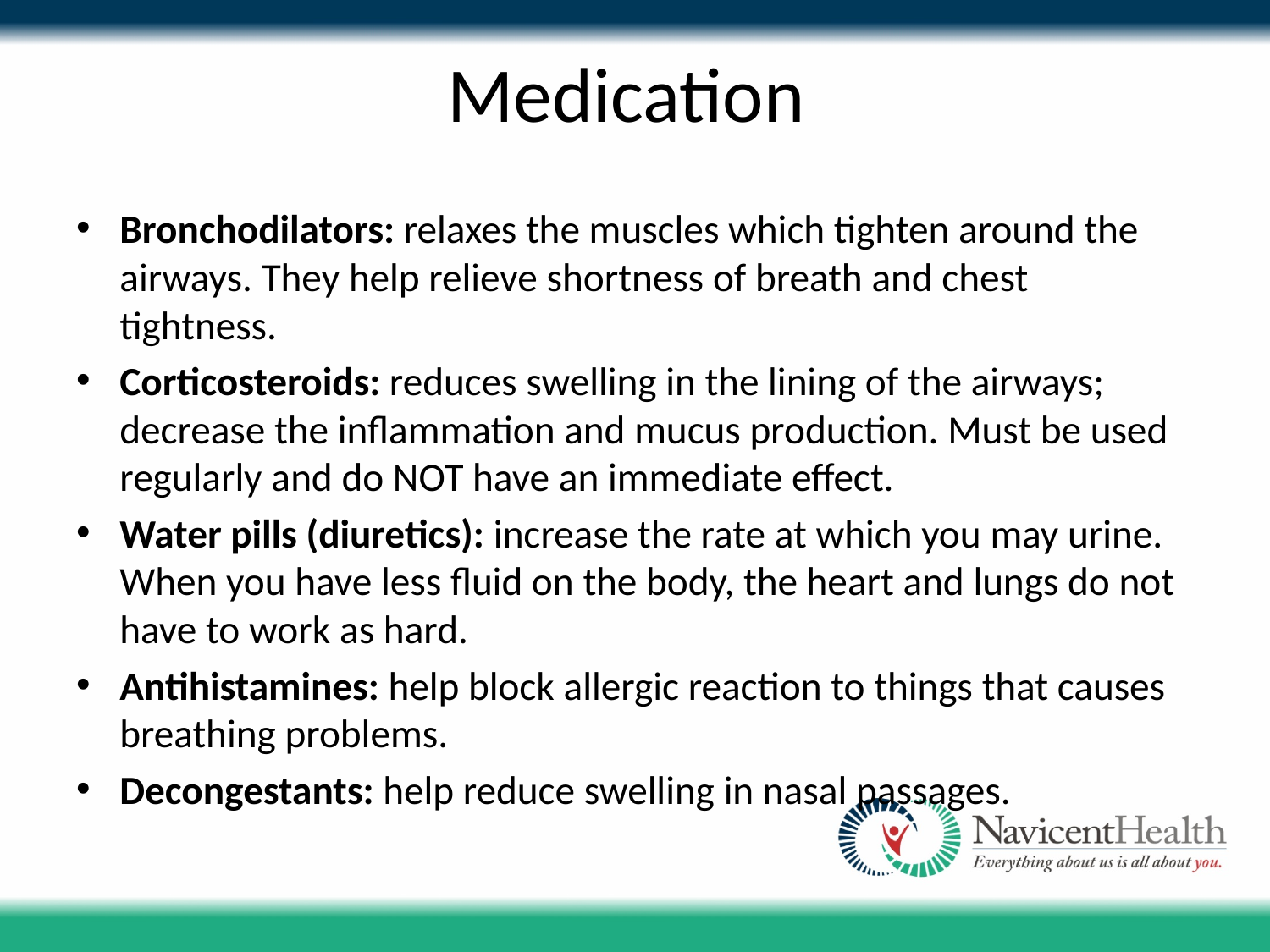

# Medication
Bronchodilators: relaxes the muscles which tighten around the airways. They help relieve shortness of breath and chest tightness.
Corticosteroids: reduces swelling in the lining of the airways; decrease the inflammation and mucus production. Must be used regularly and do NOT have an immediate effect.
Water pills (diuretics): increase the rate at which you may urine. When you have less fluid on the body, the heart and lungs do not have to work as hard.
Antihistamines: help block allergic reaction to things that causes breathing problems.
Decongestants: help reduce swelling in nasal passages.